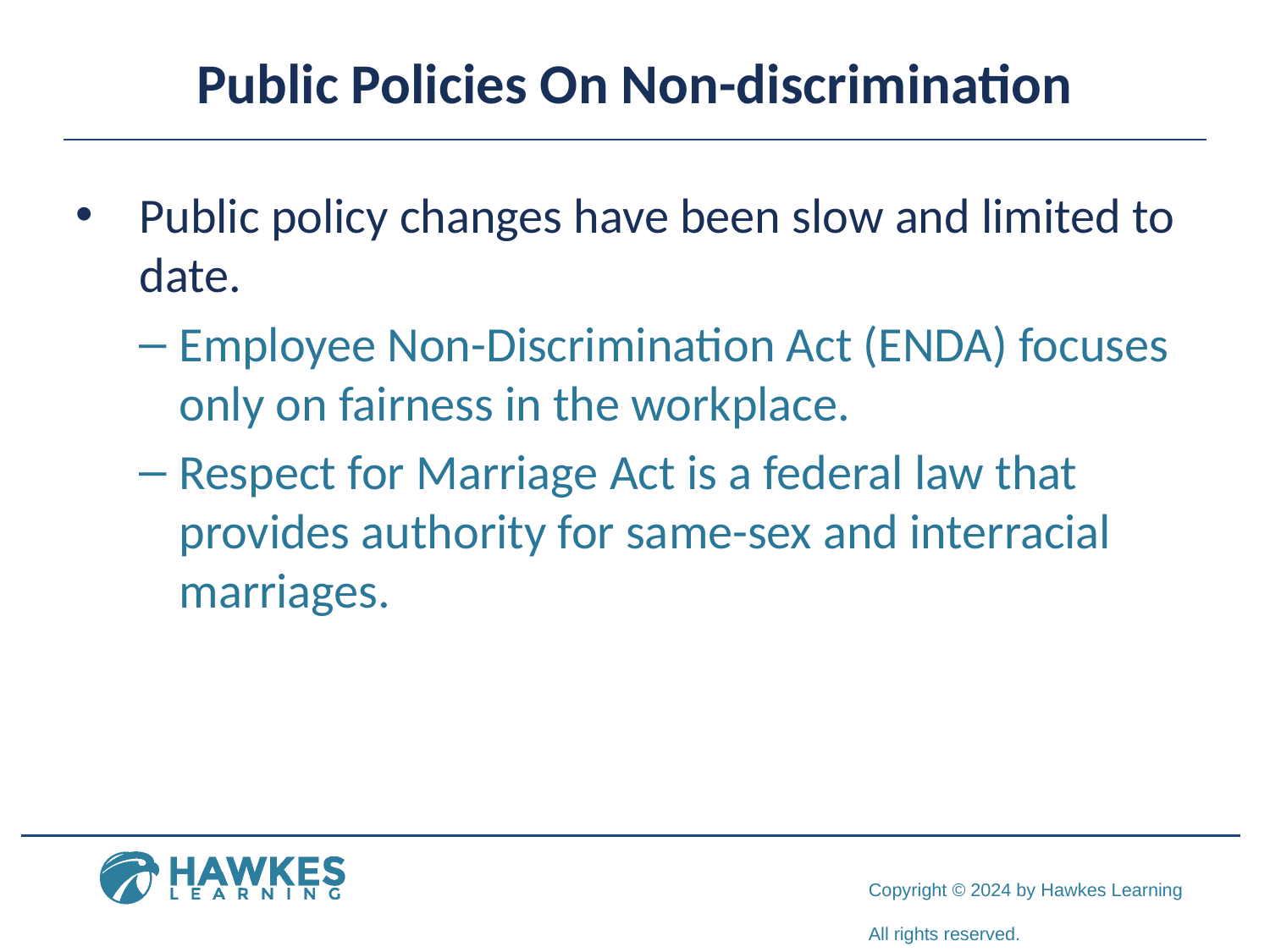

# Public Policies On Non-discrimination
Public policy changes have been slow and limited to date.
Employee Non-Discrimination Act (ENDA) focuses only on fairness in the workplace.
Respect for Marriage Act is a federal law that provides authority for same-sex and interracial marriages.